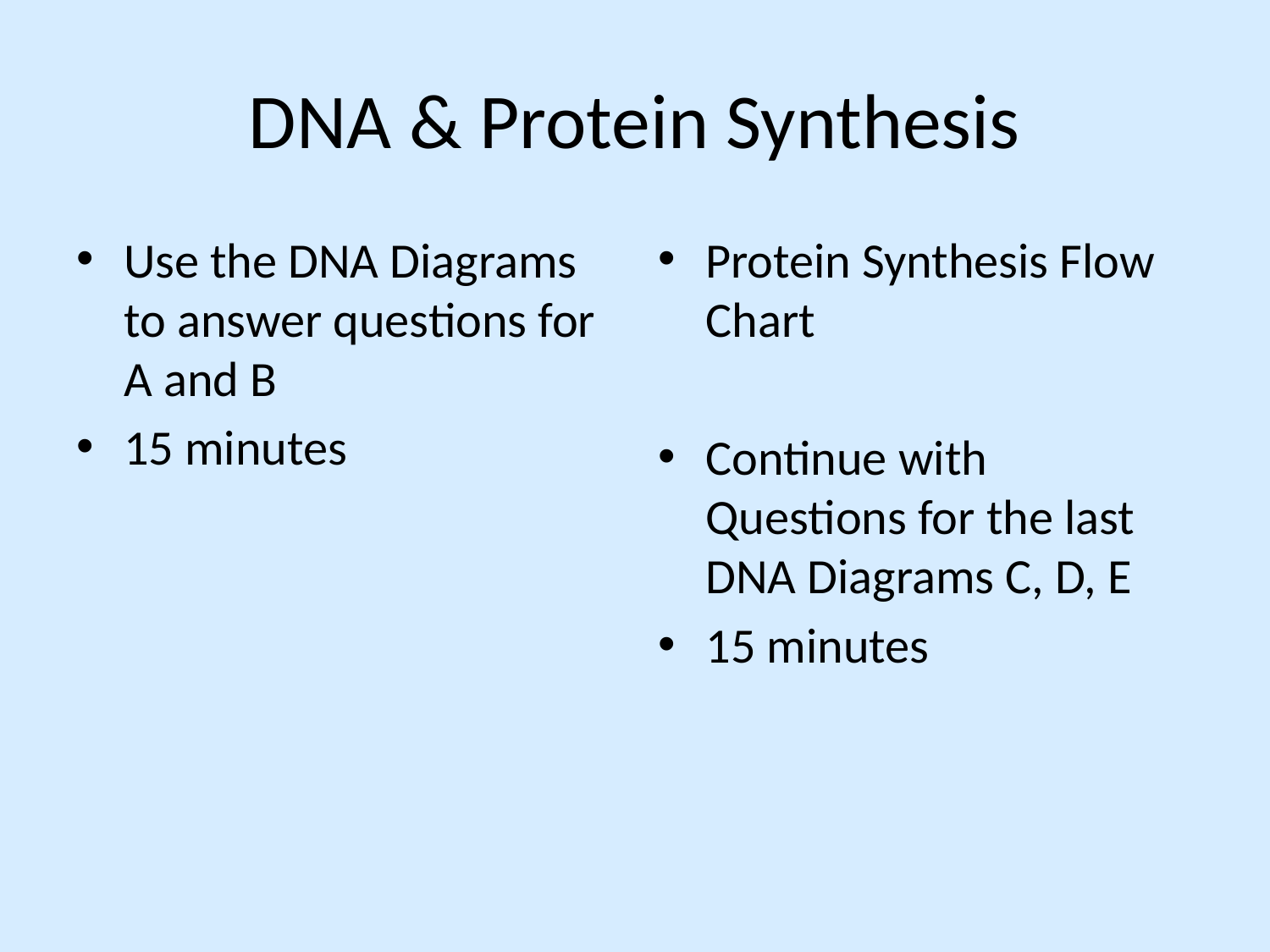

# DNA & Protein Synthesis
Use the DNA Diagrams to answer questions for A and B
15 minutes
Protein Synthesis Flow Chart

Continue with Questions for the last DNA Diagrams C, D, E
15 minutes